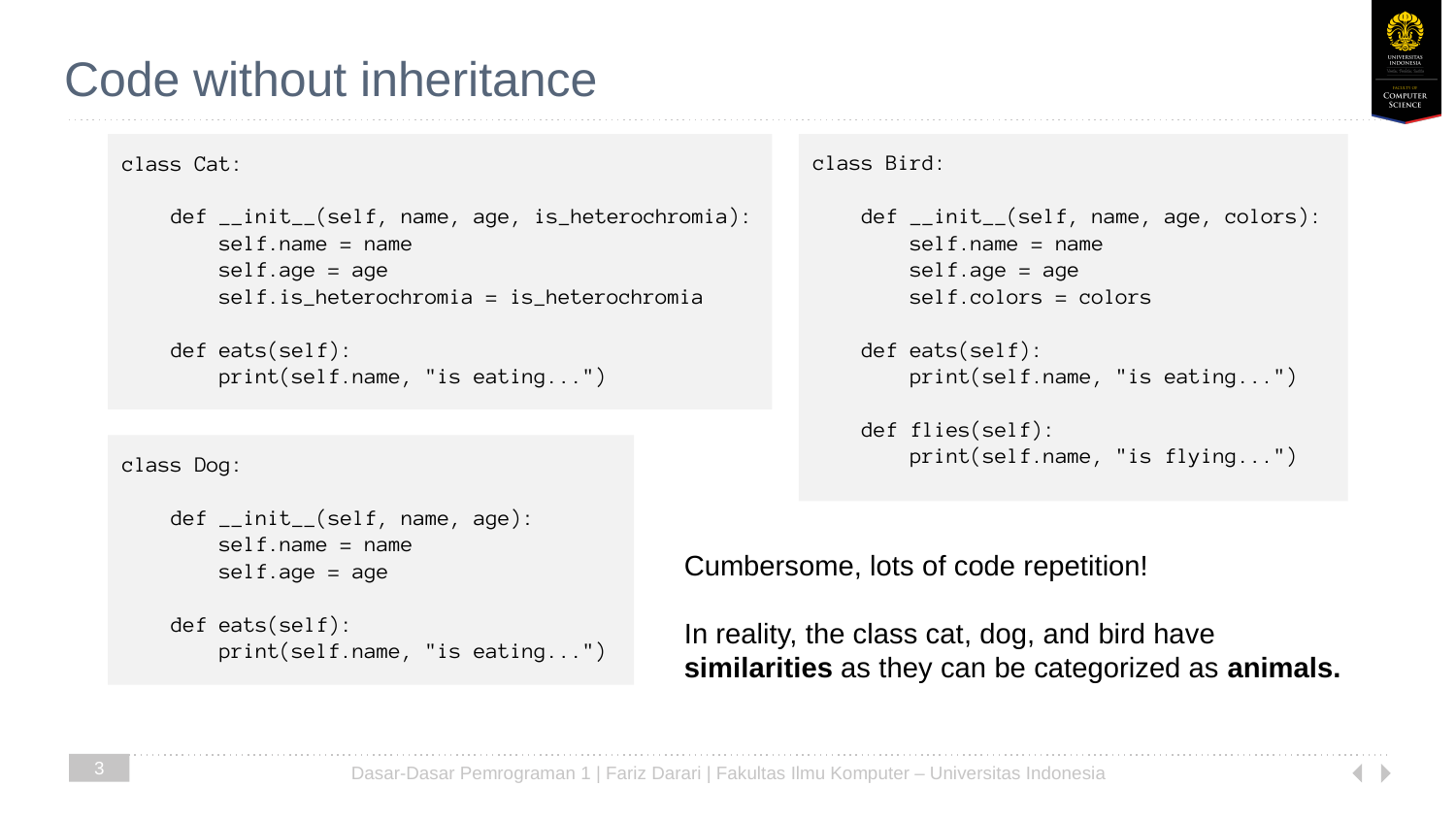

# Code without inheritance
class Cat:

    def __init__(self, name, age, is_heterochromia):
        self.name = name
        self.age = age
        self.is_heterochromia = is_heterochromia

    def eats(self):
        print(self.name, "is eating...")
class Bird:

    def __init__(self, name, age, colors):
        self.name = name
        self.age = age
        self.colors = colors

    def eats(self):
        print(self.name, "is eating...")

    def flies(self):
        print(self.name, "is flying...")
class Dog:

    def __init__(self, name, age):
        self.name = name
        self.age = age

    def eats(self):
        print(self.name, "is eating...")
Cumbersome, lots of code repetition!
In reality, the class cat, dog, and bird have similarities as they can be categorized as animals.
3